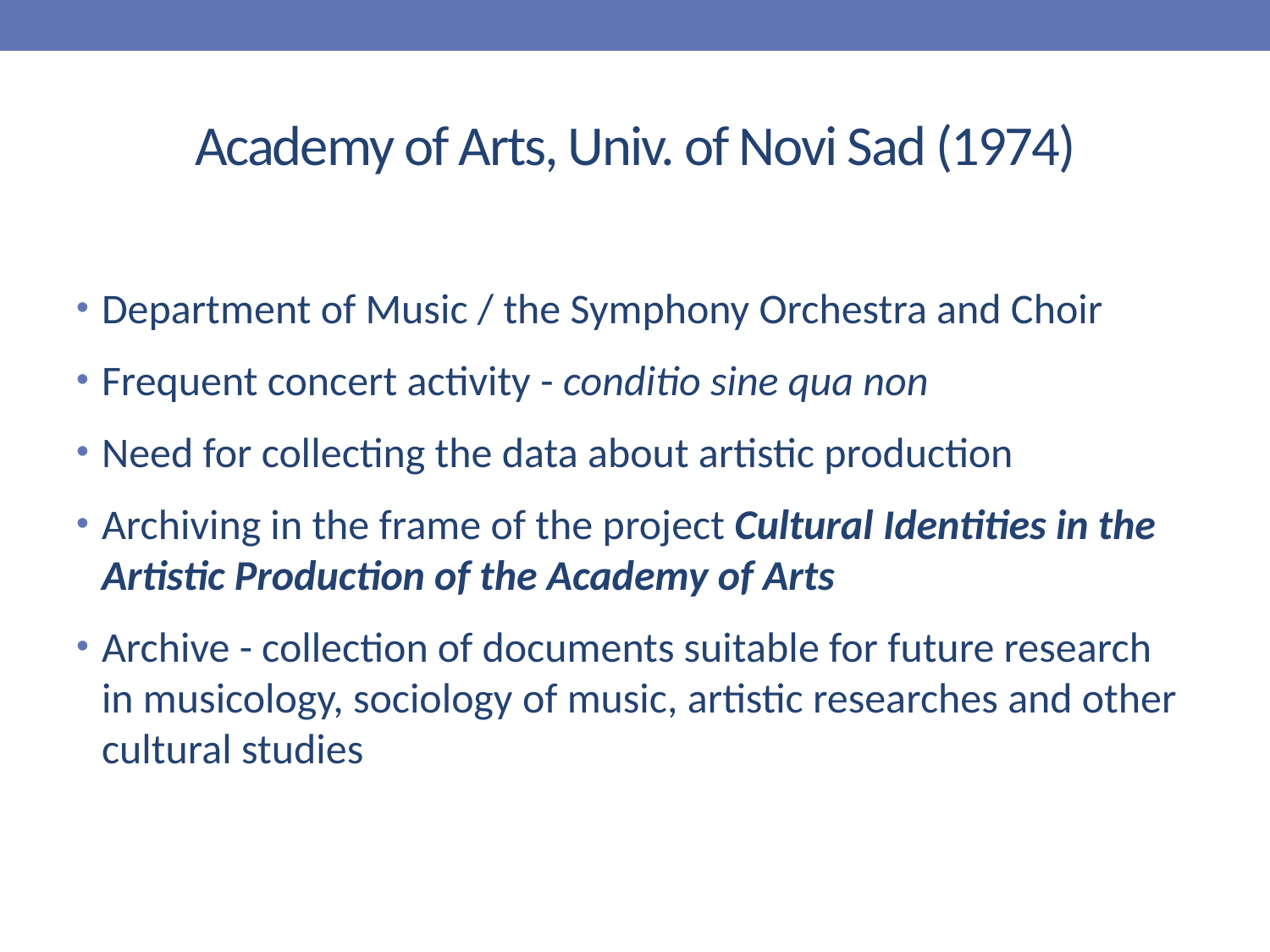

# Academy of Arts, Univ. of Novi Sad (1974)
Department of Music / the Symphony Orchestra and Choir
Frequent concert activity - conditio sine qua non
Need for collecting the data about artistic production
Archiving in the frame of the project Cultural Identities in the Artistic Production of the Academy of Arts
Archive - collection of documents suitable for future research in musicology, sociology of music, artistic researches and other cultural studies